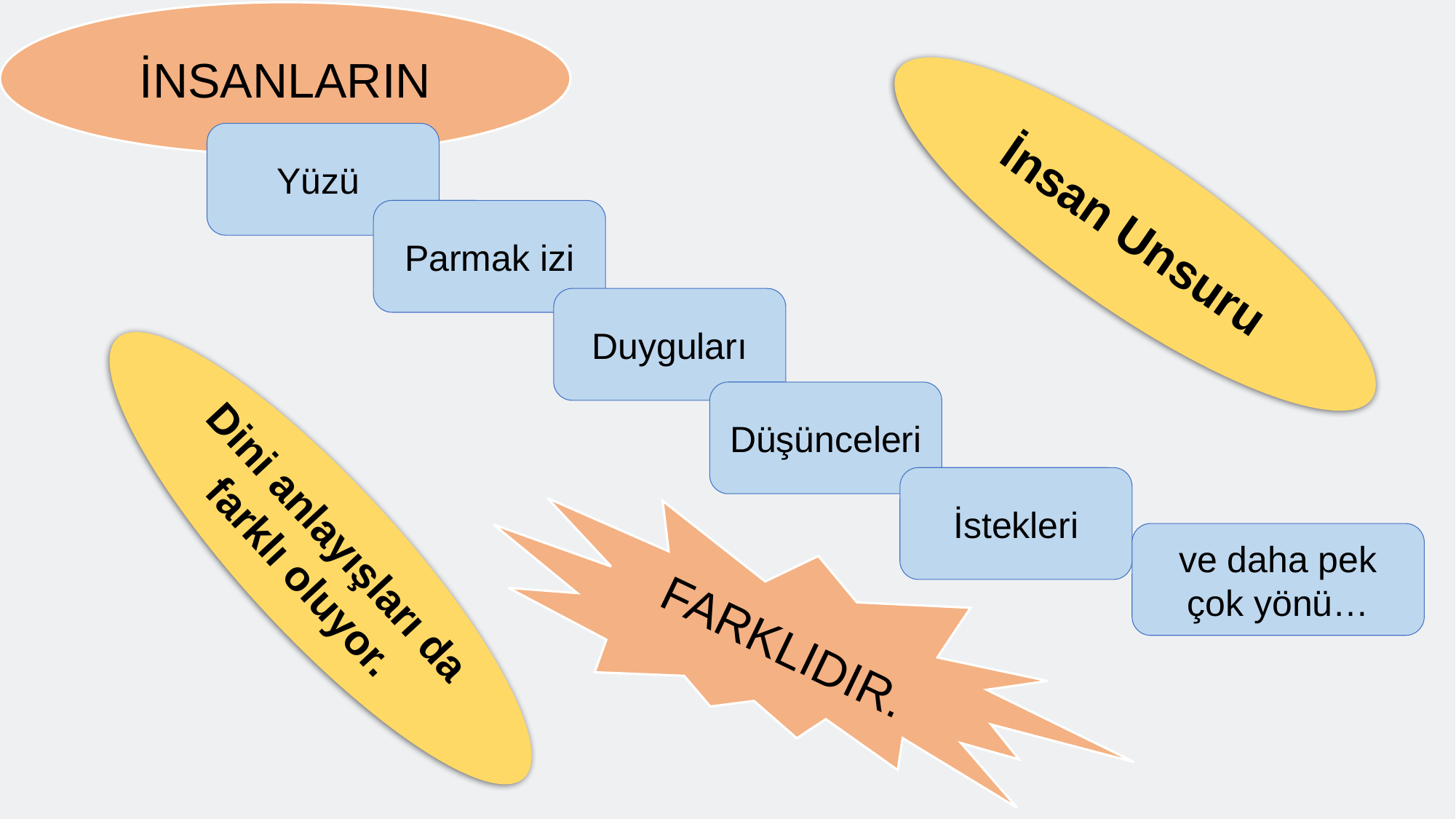

İNSANLARIN
Yüzü
İnsan Unsuru
Parmak izi
Duyguları
Düşünceleri
İstekleri
Dini anlayışları da farklı oluyor.
ve daha pek çok yönü…
FARKLIDIR.